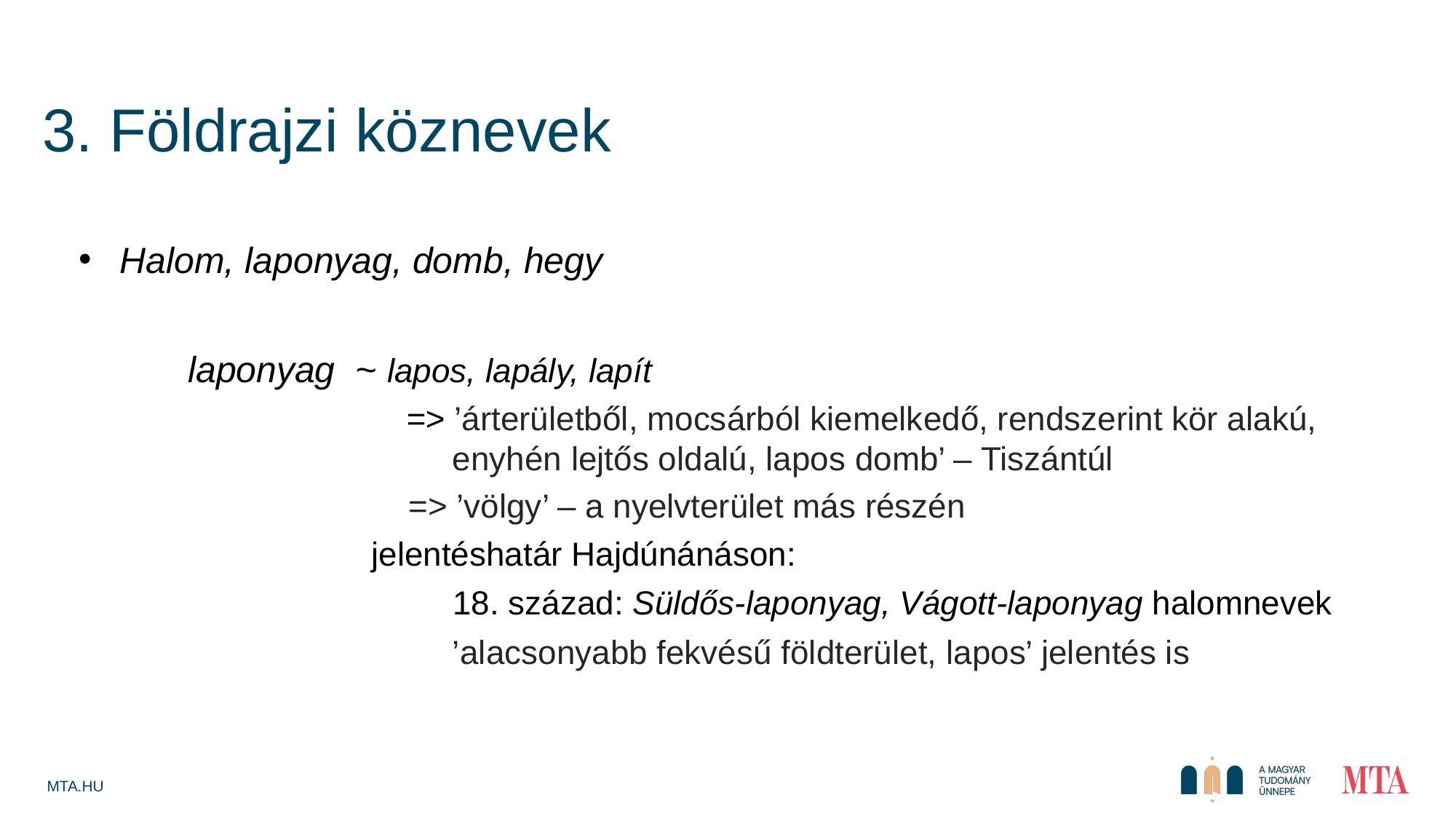

3. Földrajzi köznevek
Halom, laponyag, domb, hegy

	laponyag  ~ lapos, lapály, lapít
			=> ’árterületből, mocsárból kiemelkedő, rendszerint kör alakú, 			     enyhén lejtős oldalú, lapos domb’ – Tiszántúl
		            => ’völgy’ – a nyelvterület más részén
		        jelentéshatár Hajdúnánáson:
			     18. század: Süldős-laponyag, Vágott-laponyag halomnevek
			     ’alacsonyabb fekvésű földterület, lapos’ jelentés is